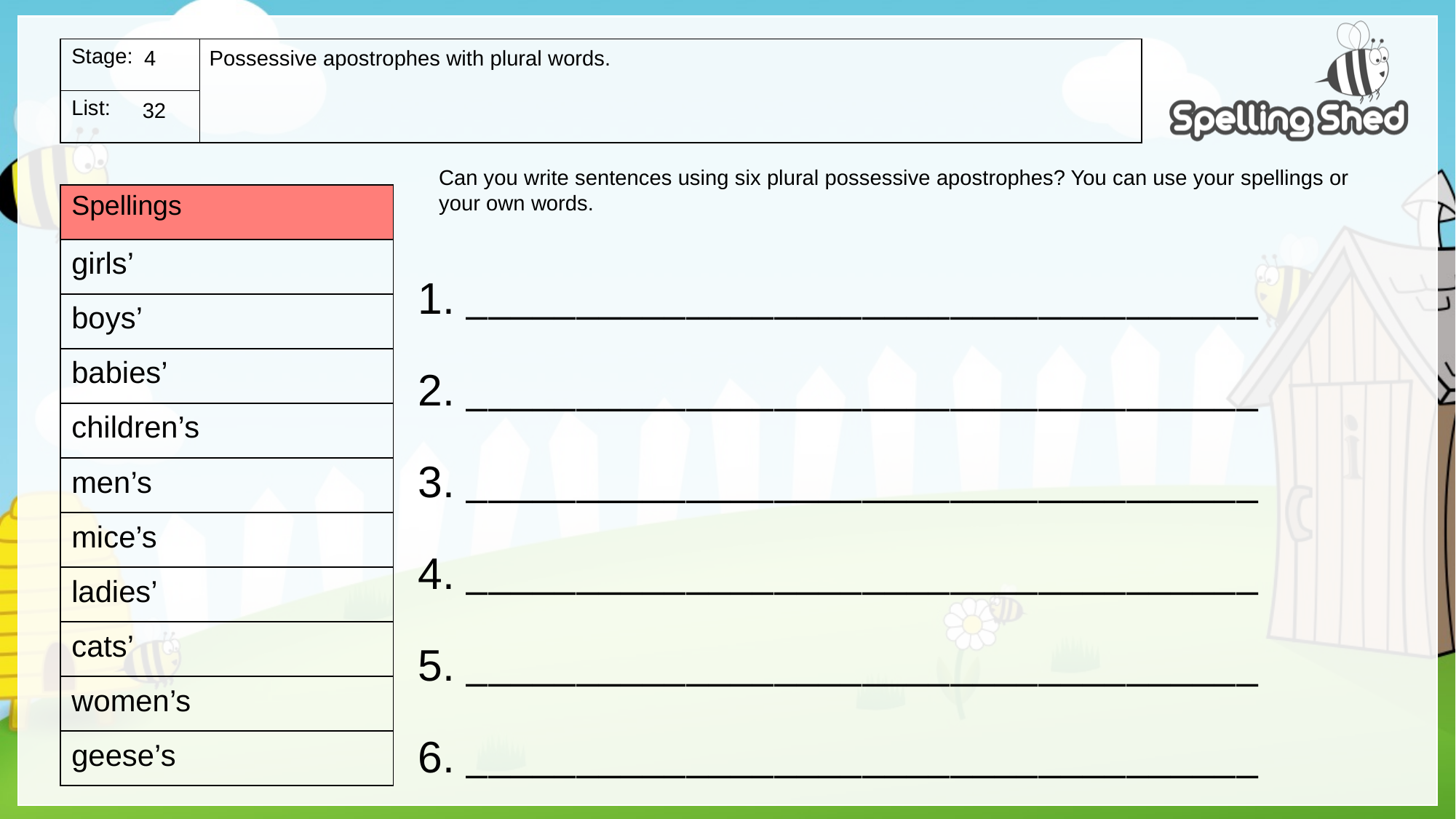

Possessive apostrophes with plural words.
4
  32
Can you write sentences using six plural possessive apostrophes? You can use your spellings or your own words.
 ____________________________________
 ____________________________________
 ____________________________________
 ____________________________________
 ____________________________________
 ____________________________________
girls’
boys’
babies’
children’s
men’s
mice’s
ladies’
cats’
women’s
geese’s